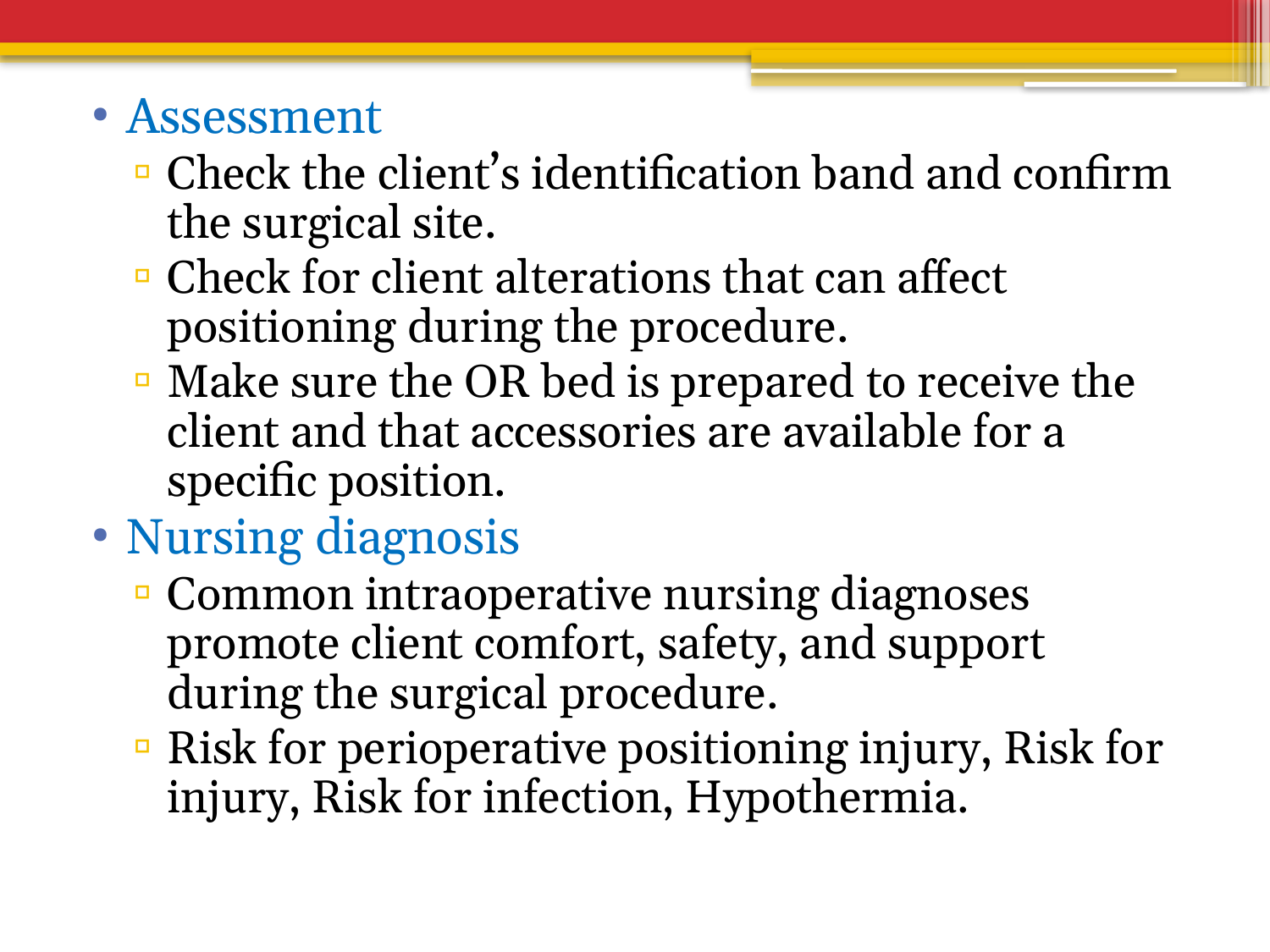

Assessment
Check the client’s identification band and confirm the surgical site.
Check for client alterations that can affect positioning during the procedure.
Make sure the OR bed is prepared to receive the client and that accessories are available for a specific position.
Nursing diagnosis
Common intraoperative nursing diagnoses promote client comfort, safety, and support during the surgical procedure.
Risk for perioperative positioning injury, Risk for injury, Risk for infection, Hypothermia.